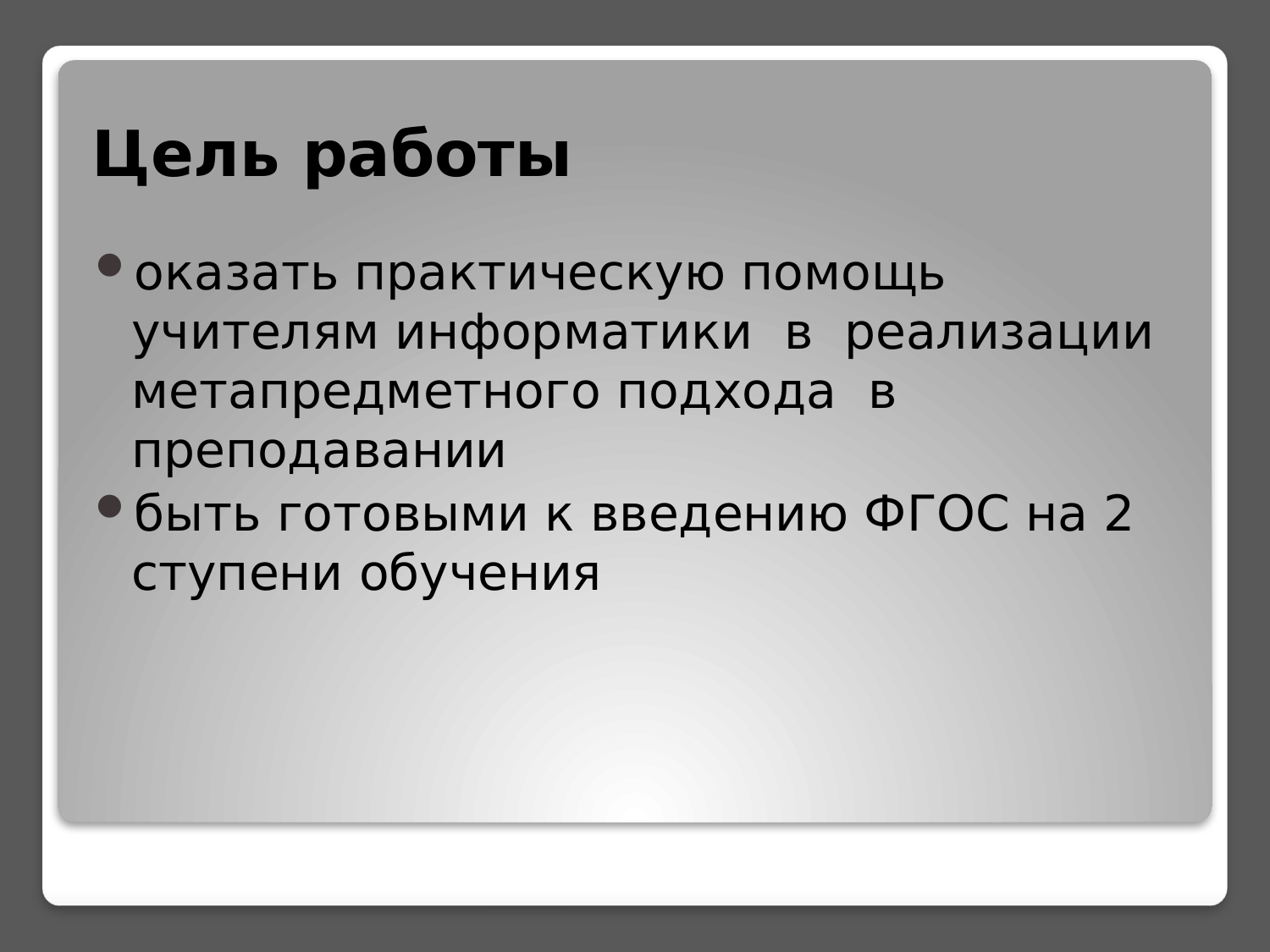

# Цель работы
оказать практическую помощь учителям информатики  в  реализации метапредметного подхода  в преподавании
быть готовыми к введению ФГОС на 2 ступени обучения